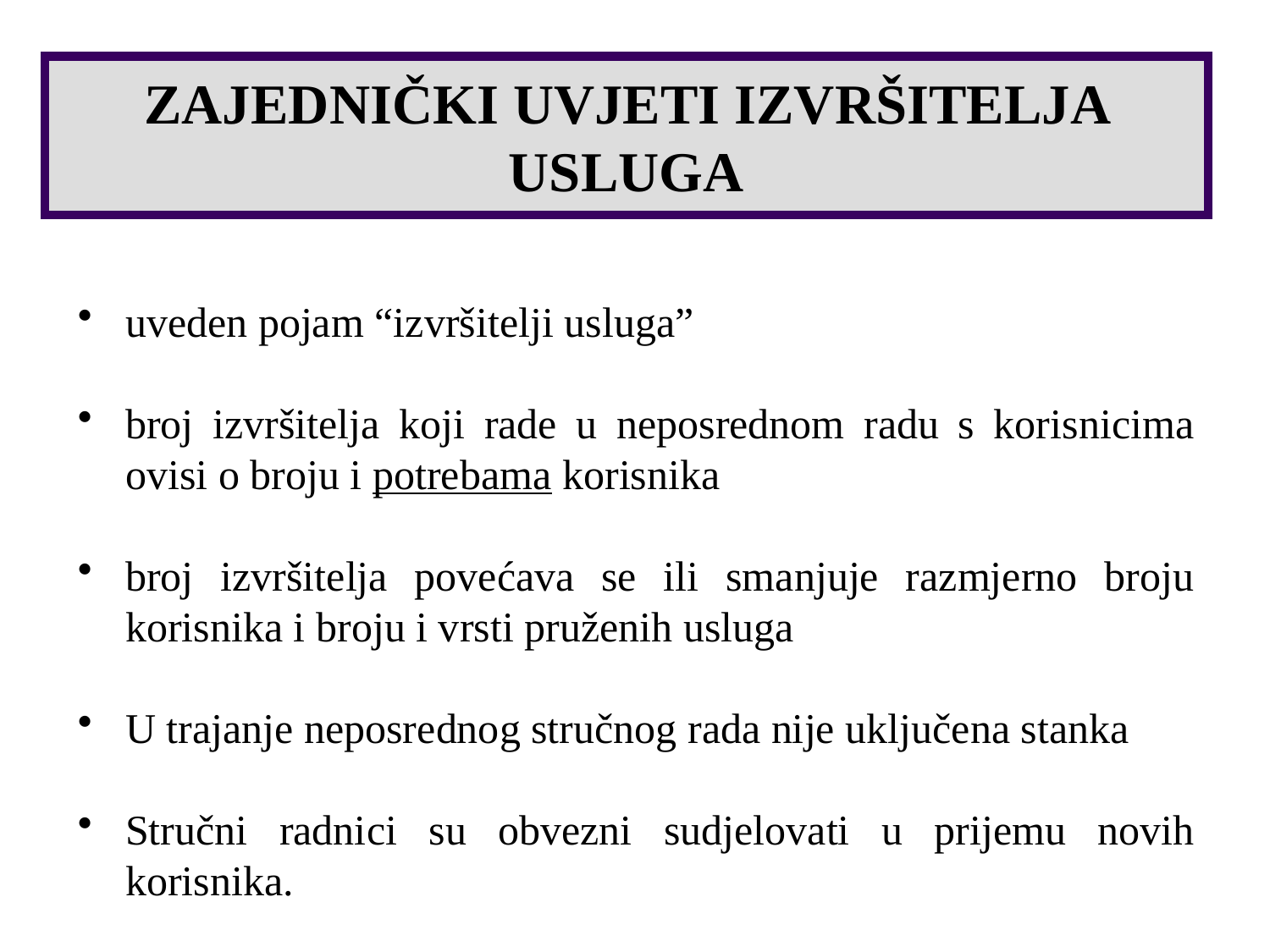

ZAJEDNIČKI UVJETI IZVRŠITELJA USLUGA

uveden pojam “izvršitelji usluga”

broj izvršitelja koji rade u neposrednom radu s korisnicima ovisi o broju i potrebama korisnika

broj izvršitelja povećava se ili smanjuje razmjerno broju korisnika i broju i vrsti pruženih usluga

U trajanje neposrednog stručnog rada nije uključena stanka

Stručni radnici su obvezni sudjelovati u prijemu novih korisnika.